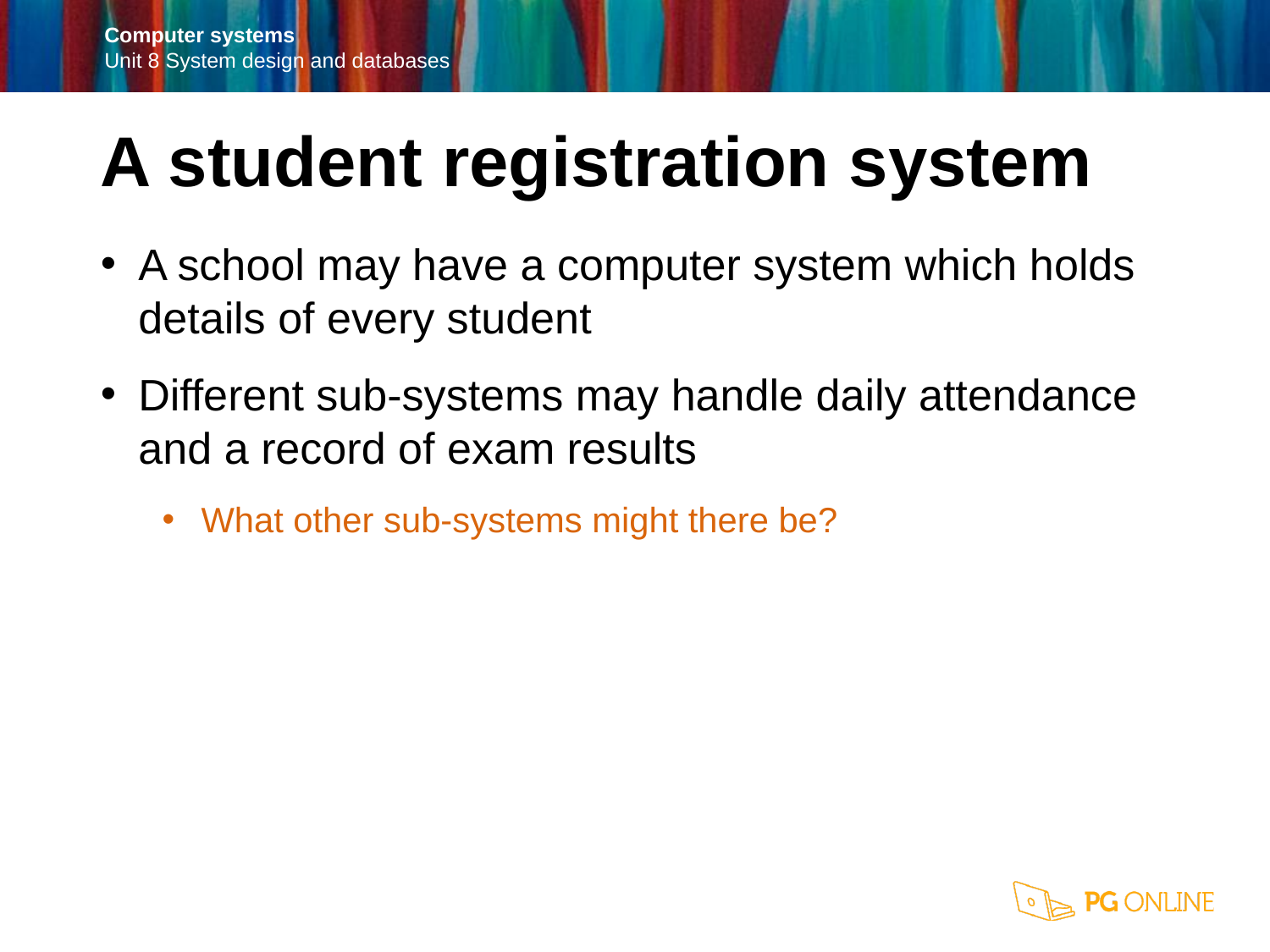

A student registration system
A school may have a computer system which holds details of every student
Different sub-systems may handle daily attendance and a record of exam results
What other sub-systems might there be?